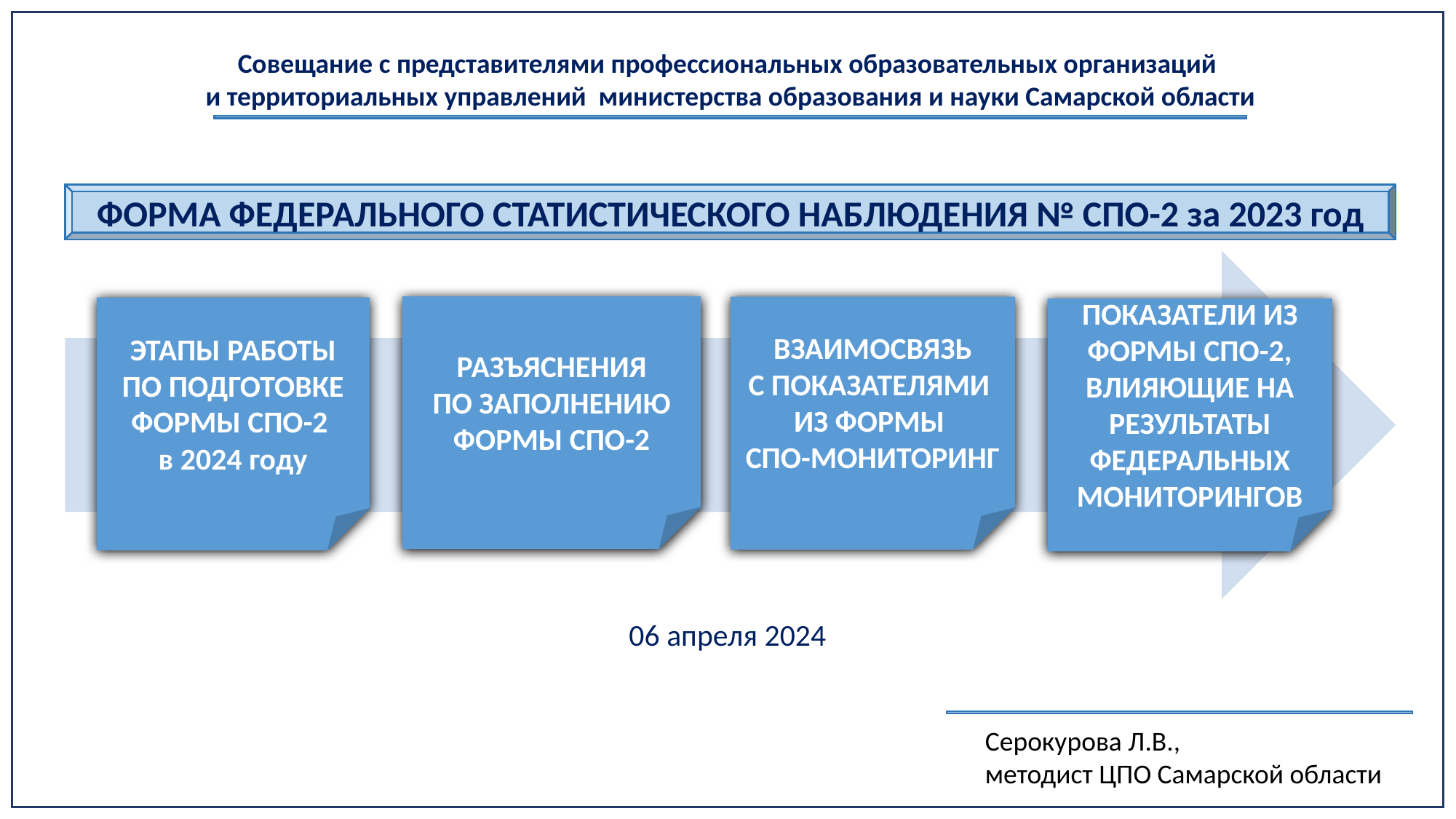

Совещание с представителями профессиональных образовательных организаций
 и территориальных управлений  министерства образования и науки Самарской области

ФОРМА ФЕДЕРАЛЬНОГО СТАТИСТИЧЕСКОГО НАБЛЮДЕНИЯ № СПО-2 за 2023 год
ЭТАПЫ РАБОТЫ
ПО ПОДГОТОВКЕ ФОРМЫ СПО-2
в 2024 году
РАЗЪЯСНЕНИЯ
ПО ЗАПОЛНЕНИЮ
ФОРМЫ СПО-2
ВЗАИМОСВЯЗЬ
С ПОКАЗАТЕЛЯМИ
ИЗ ФОРМЫ
СПО-МОНИТОРИНГ
ПОКАЗАТЕЛИ ИЗ ФОРМЫ СПО-2, ВЛИЯЮЩИЕ НА РЕЗУЛЬТАТЫ ФЕДЕРАЛЬНЫХ МОНИТОРИНГОВ
06 апреля 2024

Серокурова Л.В.,
методист ЦПО Самарской области